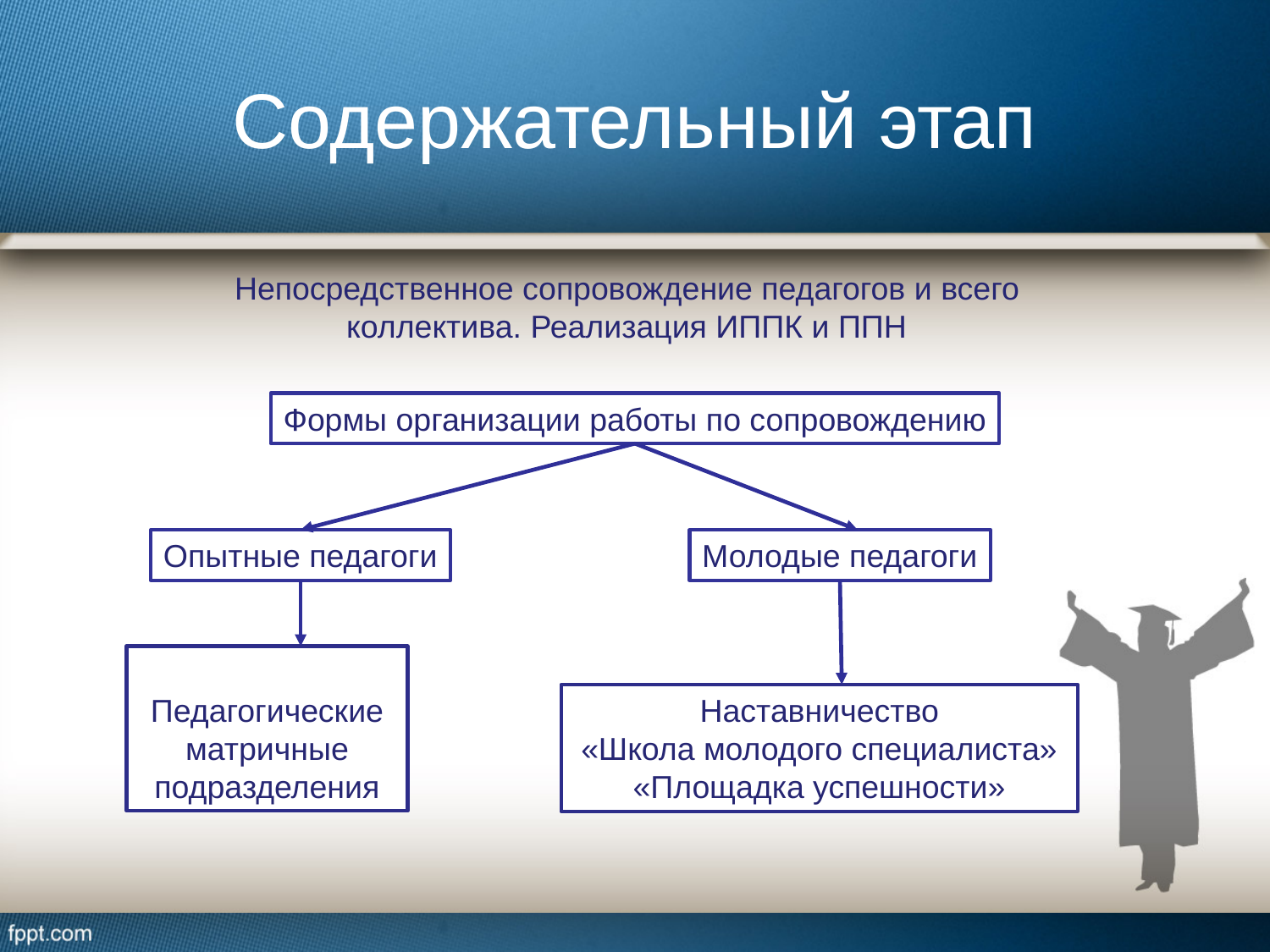

# Содержательный этап
Непосредственное сопровождение педагогов и всего коллектива. Реализация ИППК и ППН
Формы организации работы по сопровождению
Опытные педагоги
Молодые педагоги

Педагогические матричные подразделения
Наставничество
«Школа молодого специалиста»
«Площадка успешности»